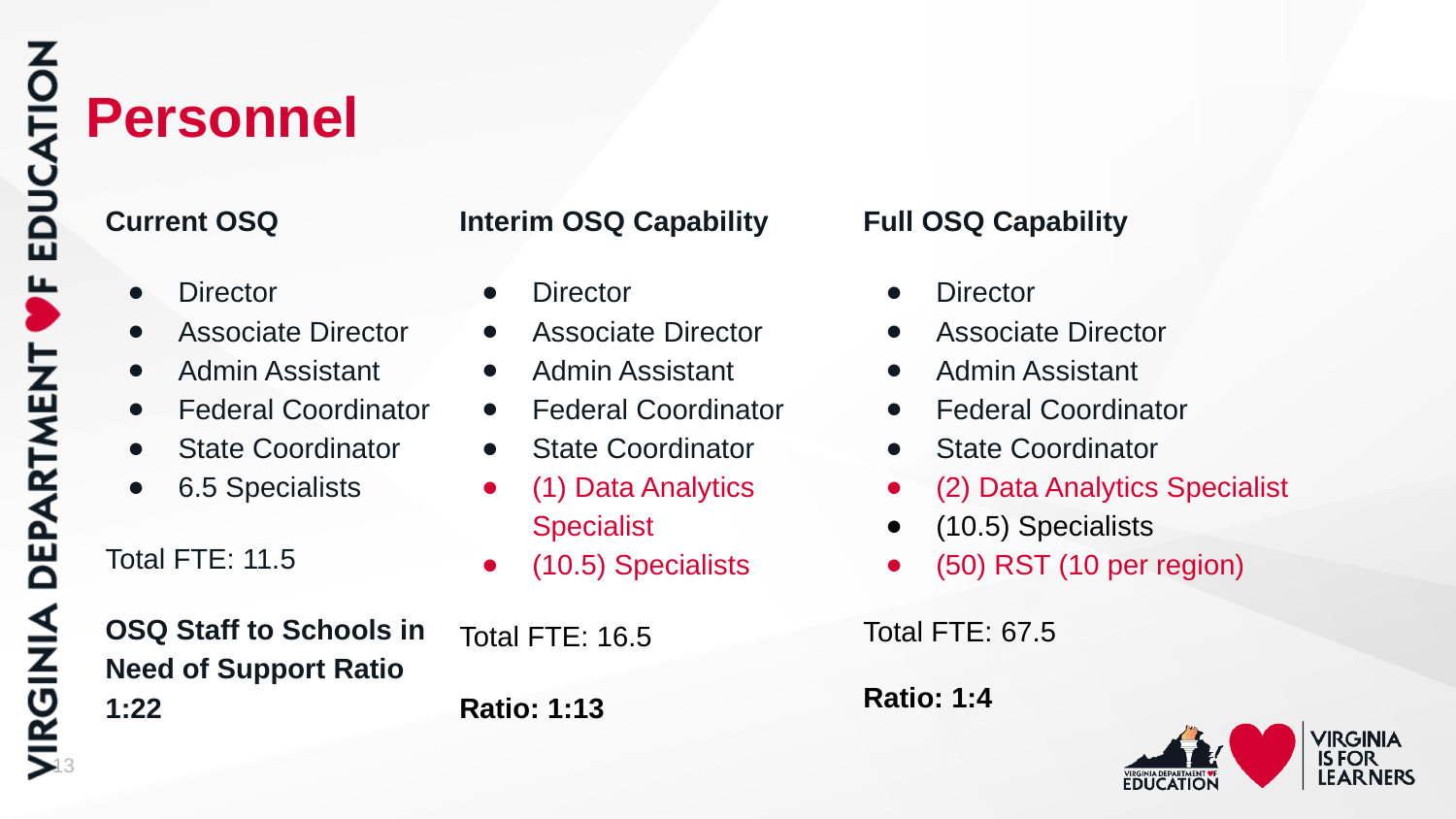

# Personnel
Current OSQ
Director
Associate Director
Admin Assistant
Federal Coordinator
State Coordinator
6.5 Specialists
Total FTE: 11.5
OSQ Staff to Schools in Need of Support Ratio 1:22
Interim OSQ Capability
Director
Associate Director
Admin Assistant
Federal Coordinator
State Coordinator
(1) Data Analytics Specialist
(10.5) Specialists
Total FTE: 16.5
Ratio: 1:13

Full OSQ Capability
Director
Associate Director
Admin Assistant
Federal Coordinator
State Coordinator
(2) Data Analytics Specialist
(10.5) Specialists
(50) RST (10 per region)
Total FTE: 67.5
Ratio: 1:4

13